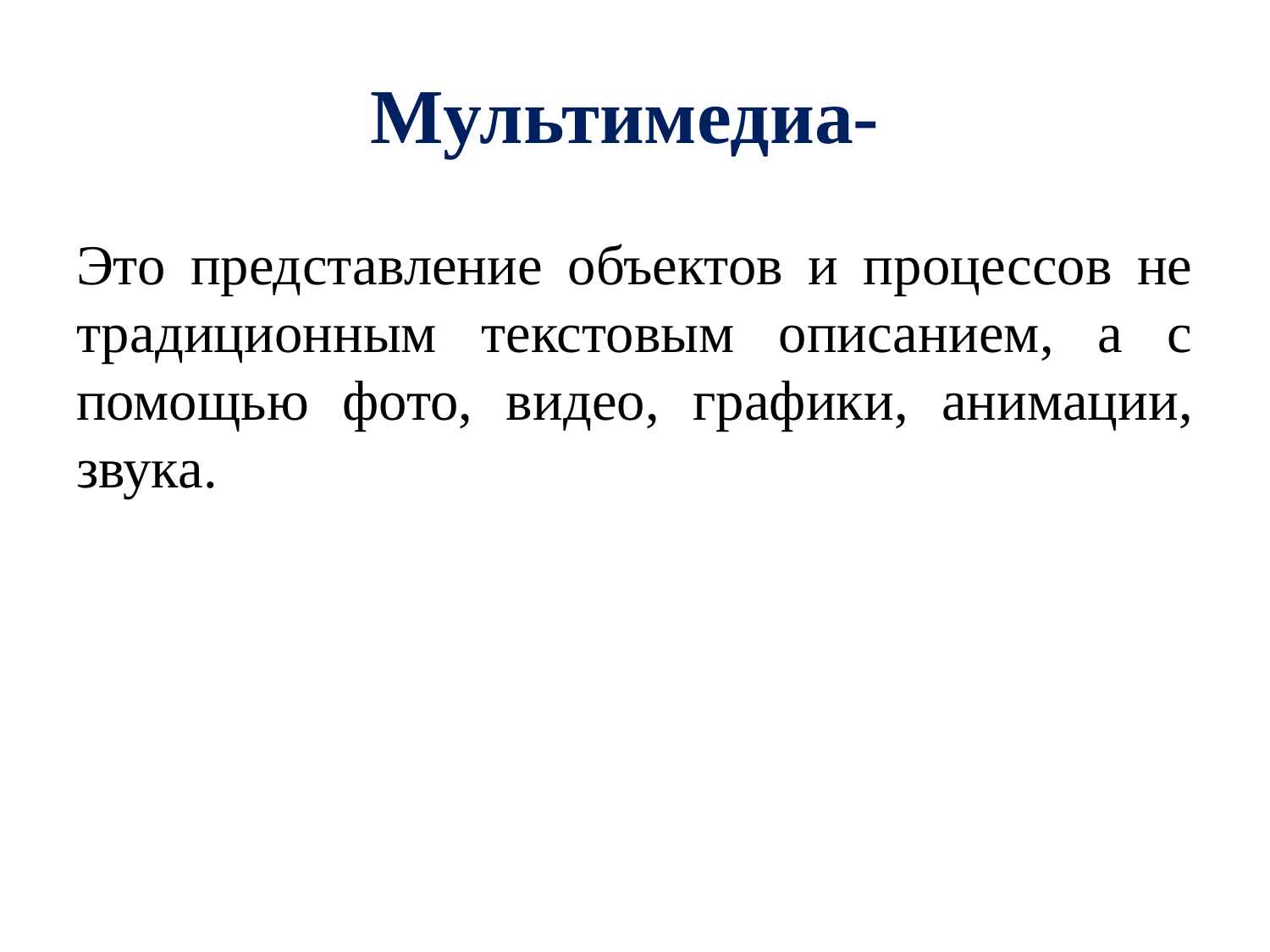

# Мультимедиа-
Это представление объектов и процессов не традиционным текстовым описанием, а с помощью фото, видео, графики, анимации, звука.